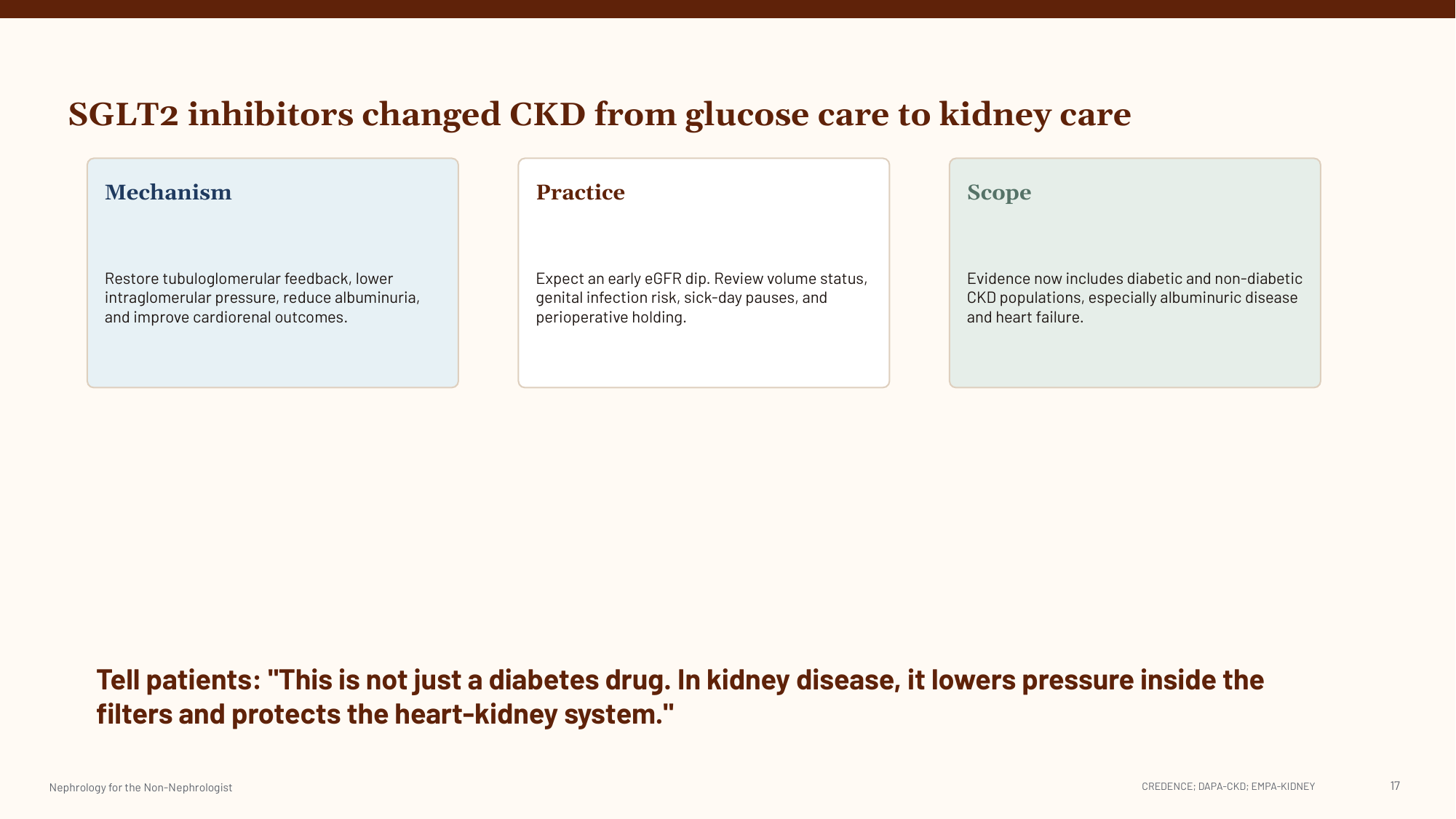

SGLT2 inhibitors changed CKD from glucose care to kidney care

Mechanism
Practice
Scope
Restore tubuloglomerular feedback, lower intraglomerular pressure, reduce albuminuria, and improve cardiorenal outcomes.
Expect an early eGFR dip. Review volume status, genital infection risk, sick-day pauses, and perioperative holding.
Evidence now includes diabetic and non-diabetic CKD populations, especially albuminuric disease and heart failure.
Tell patients: "This is not just a diabetes drug. In kidney disease, it lowers pressure inside the filters and protects the heart-kidney system."
CREDENCE; DAPA-CKD; EMPA-KIDNEY
17
Nephrology for the Non-Nephrologist